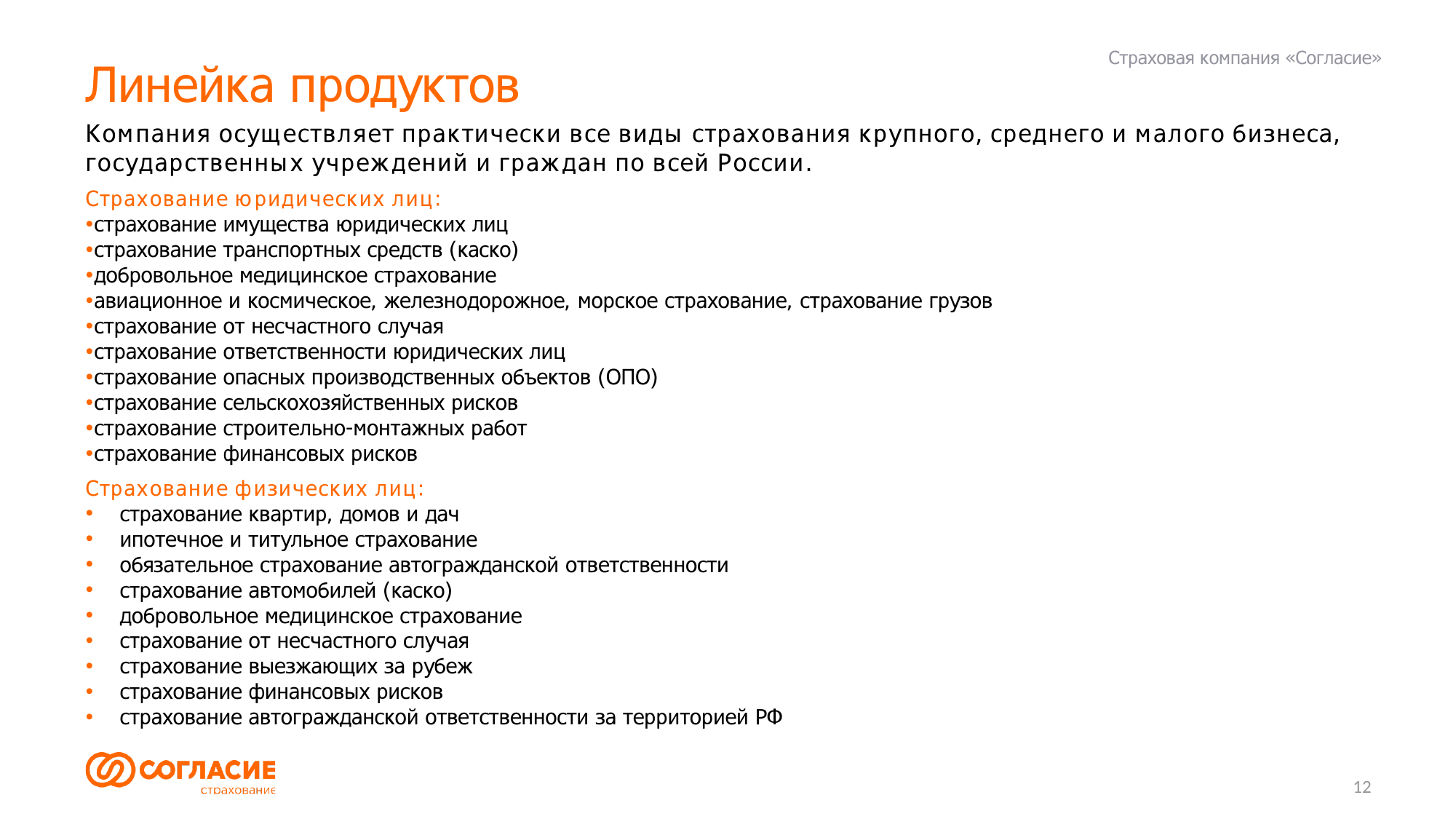

Страховая компания «Согласие»
# Линейка продуктов
Компания осуществляет практически все виды страхования крупного, среднего и малого бизнеса, государственных учреждений и граждан по всей России.
Страхование юридических лиц:
страхование имущества юридических лиц
страхование транспортных средств (каско)
добровольное медицинское страхование
авиационное и космическое, железнодорожное, морское страхование, страхование грузов
страхование от несчастного случая
страхование ответственности юридических лиц
страхование опасных производственных объектов (ОПО)
страхование сельскохозяйственных рисков
страхование строительно-монтажных работ
страхование финансовых рисков
Страхование физических лиц:
страхование квартир, домов и дач
ипотечное и титульное страхование
обязательное страхование автогражданской ответственности
страхование автомобилей (каско)
добровольное медицинское страхование
страхование от несчастного случая
страхование выезжающих за рубеж
страхование финансовых рисков
страхование автогражданской ответственности за территорией РФ
12